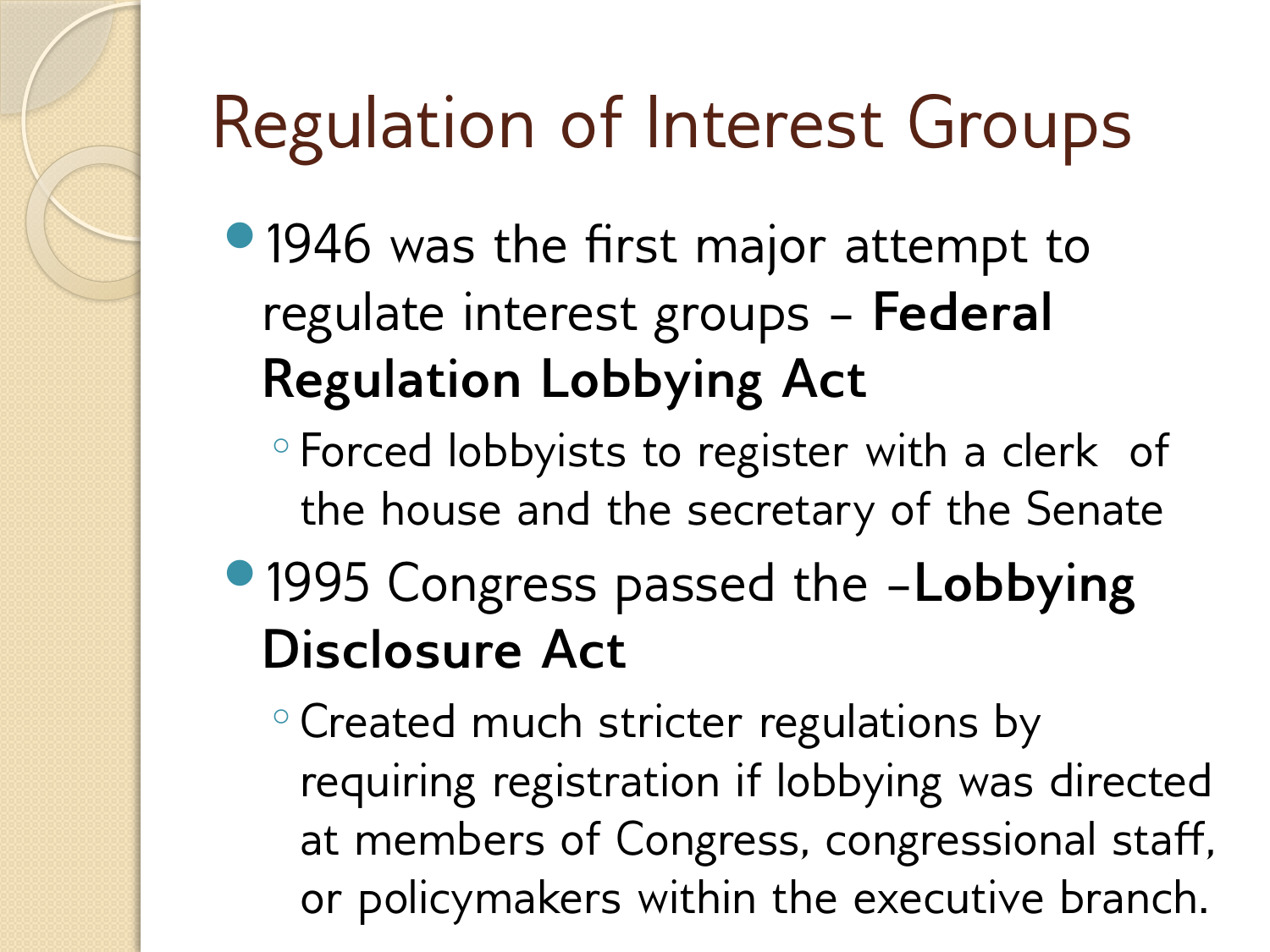

# Regulation of Interest Groups
1946 was the first major attempt to regulate interest groups – Federal Regulation Lobbying Act
Forced lobbyists to register with a clerk  of the house and the secretary of the Senate
1995 Congress passed the –Lobbying Disclosure Act
Created much stricter regulations by requiring registration if lobbying was directed at members of Congress, congressional staff, or policymakers within the executive branch.